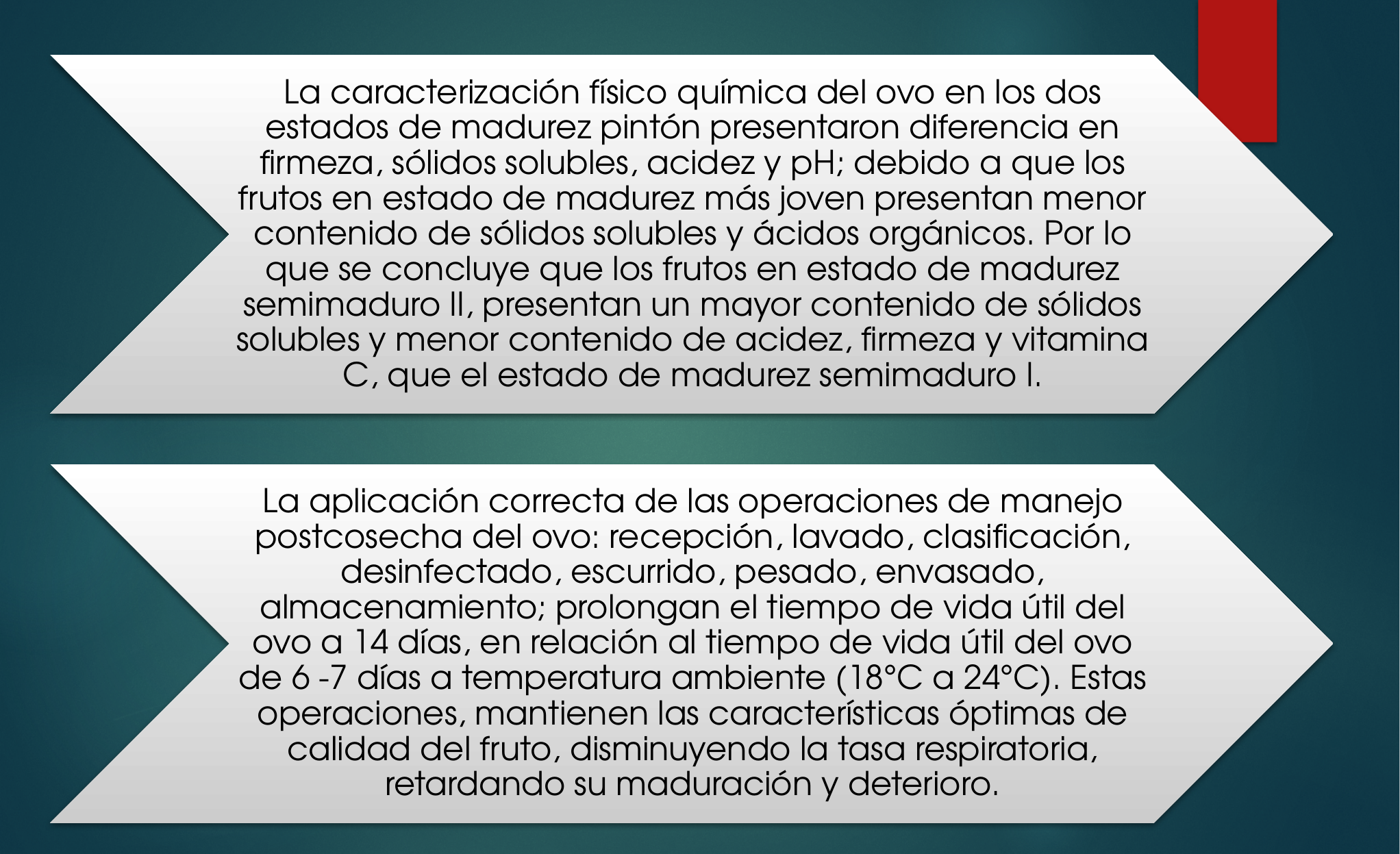

La caracterización físico química del ovo en los dos estados de madurez pintón presentaron diferencia en firmeza, sólidos solubles, acidez y pH; debido a que los frutos en estado de madurez más joven presentan menor contenido de sólidos solubles y ácidos orgánicos. Por lo que se concluye que los frutos en estado de madurez semimaduro II, presentan un mayor contenido de sólidos solubles y menor contenido de acidez, firmeza y vitamina C, que el estado de madurez semimaduro I.
La aplicación correcta de las operaciones de manejo postcosecha del ovo: recepción, lavado, clasificación, desinfectado, escurrido, pesado, envasado, almacenamiento; prolongan el tiempo de vida útil del ovo a 14 días, en relación al tiempo de vida útil del ovo de 6 -7 días a temperatura ambiente (18°C a 24°C). Estas operaciones, mantienen las características óptimas de calidad del fruto, disminuyendo la tasa respiratoria, retardando su maduración y deterioro.